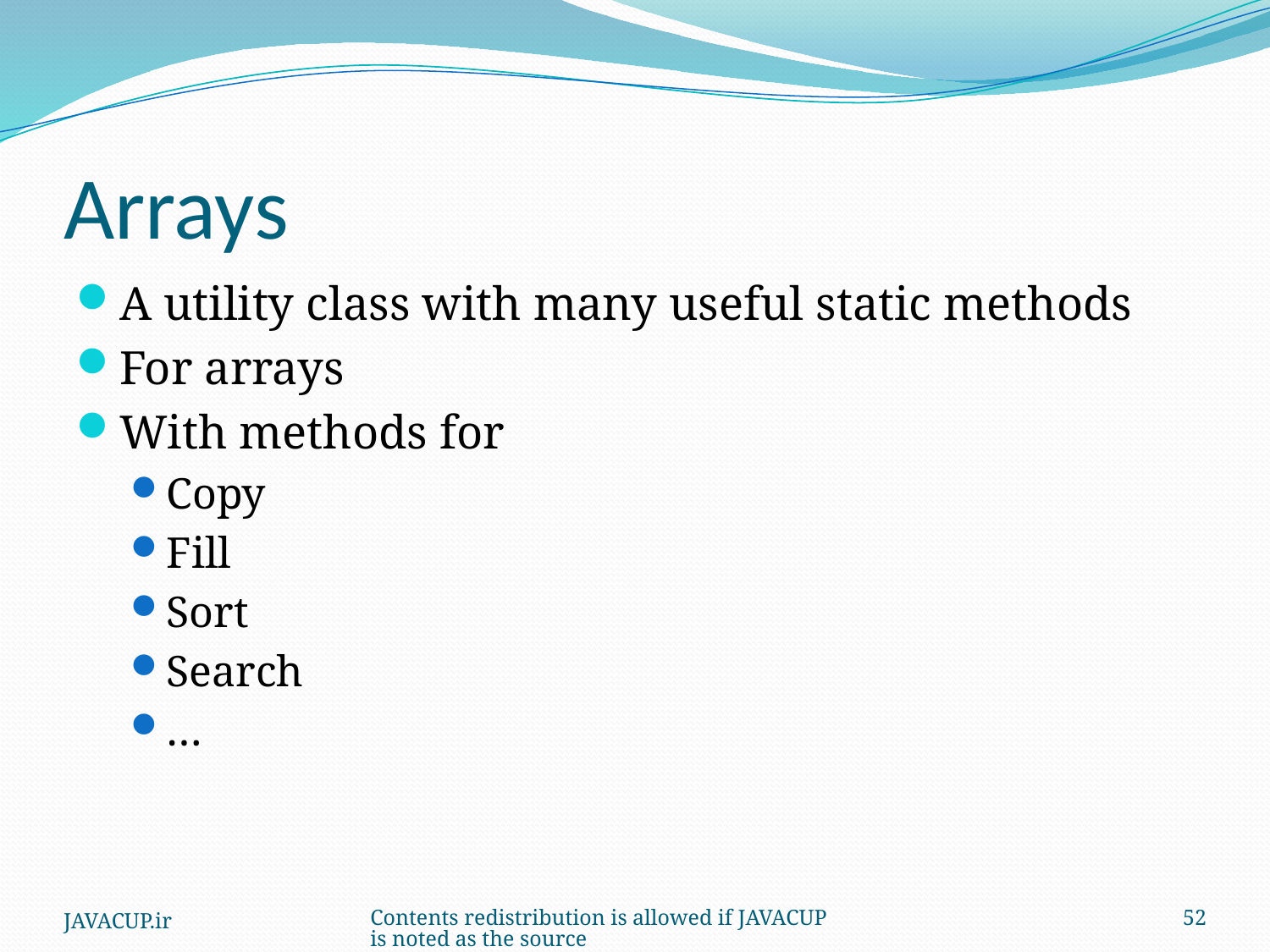

# Arrays
A utility class with many useful static methods
For arrays
With methods for
Copy
Fill
Sort
Search
…

JAVACUP.ir
Contents redistribution is allowed if JAVACUP is noted as the source
52